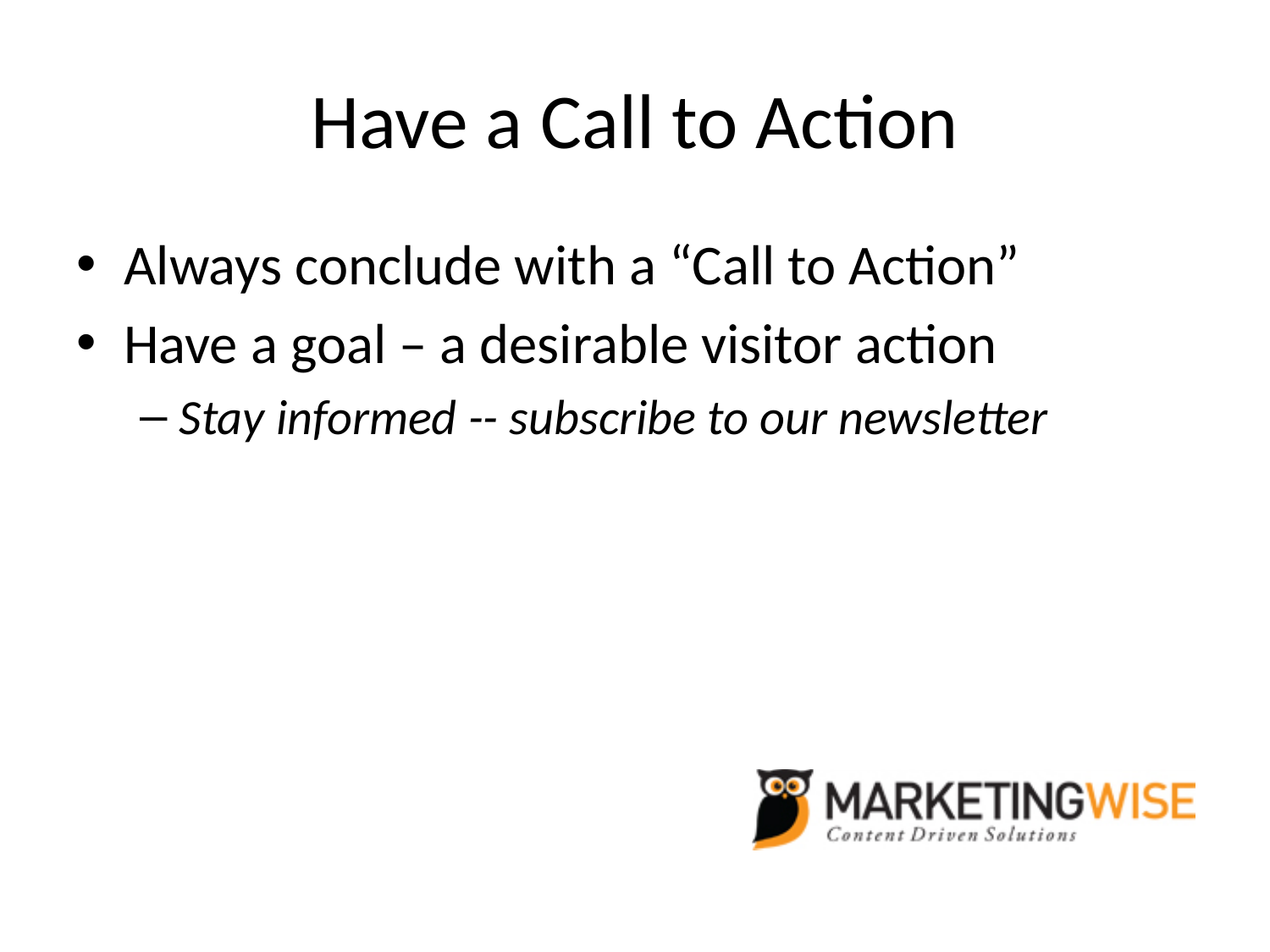

# Have a Call to Action
Always conclude with a “Call to Action”
Have a goal – a desirable visitor action
Stay informed -- subscribe to our newsletter